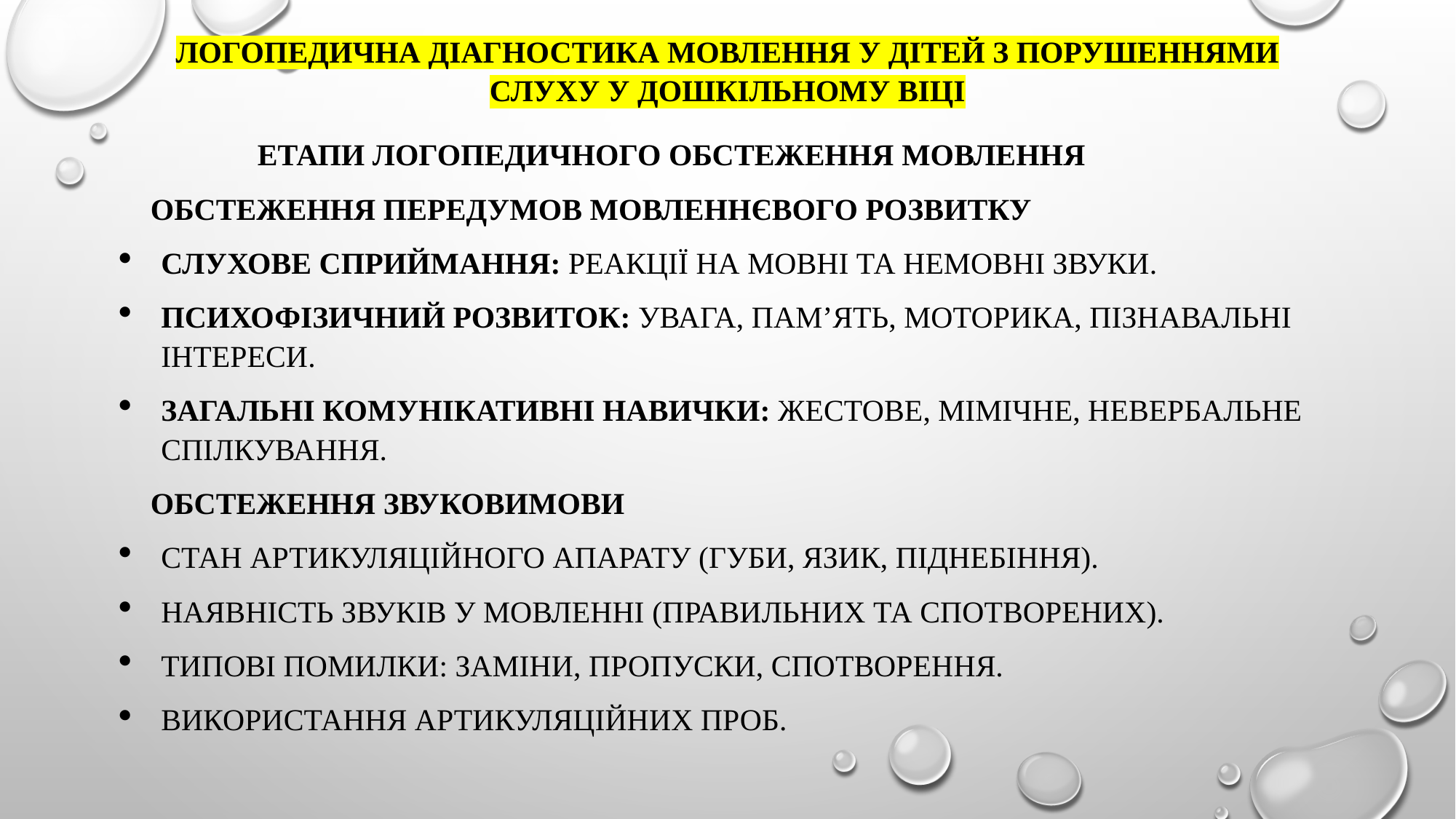

# Логопедична діагностика мовлення у дітей з порушеннями слуху у дошкільному віці
                  Етапи логопедичного обстеження мовлення
    Обстеження передумов мовленнєвого розвитку
Слухове сприймання: реакції на мовні та немовні звуки.
Психофізичний розвиток: увага, пам’ять, моторика, пізнавальні інтереси.
Загальні комунікативні навички: жестове, мімічне, невербальне спілкування.
    Обстеження звуковимови
Стан артикуляційного апарату (губи, язик, піднебіння).
Наявність звуків у мовленні (правильних та спотворених).
Типові помилки: заміни, пропуски, спотворення.
Використання артикуляційних проб.